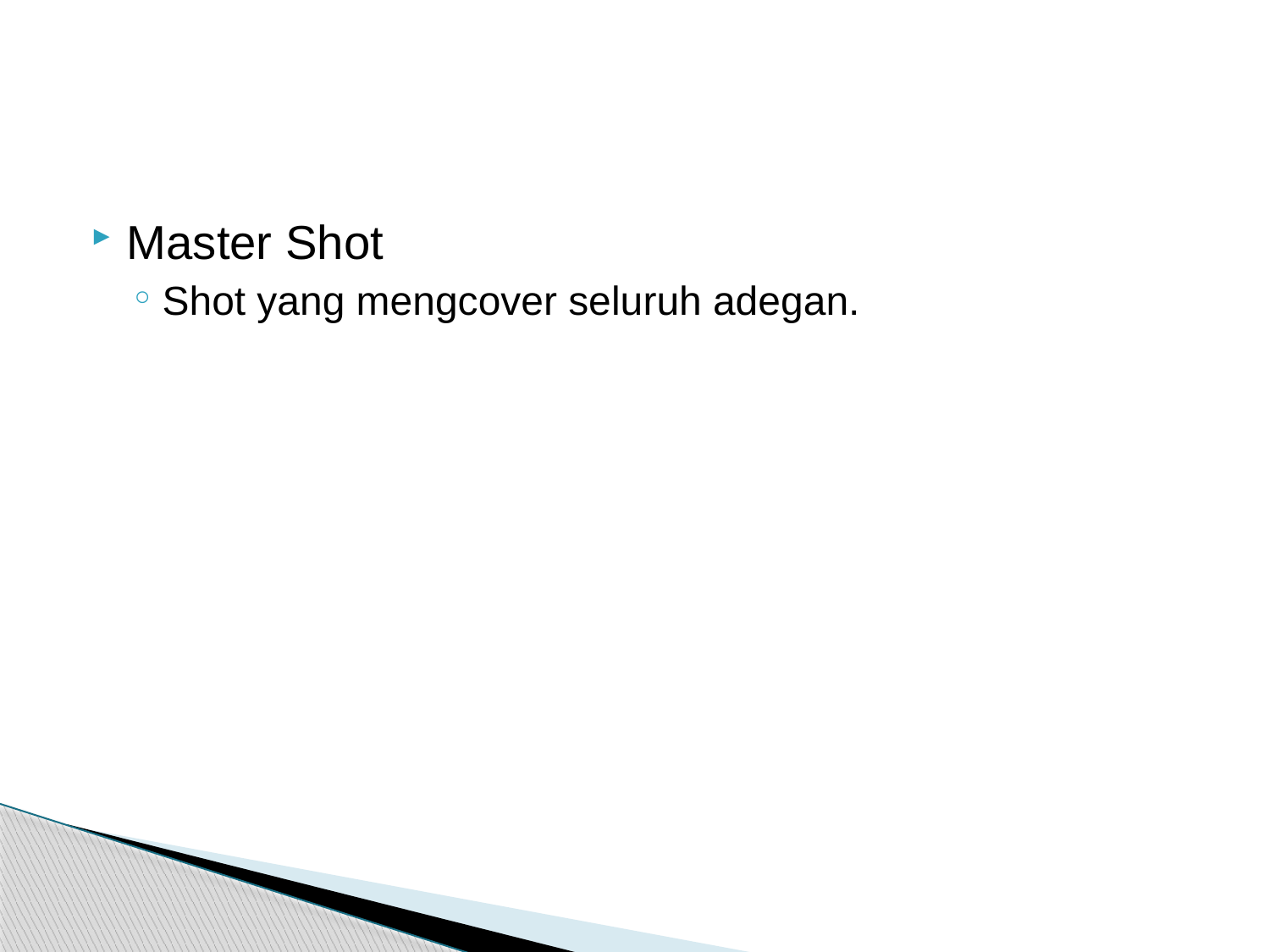

#
Master Shot
Shot yang mengcover seluruh adegan.